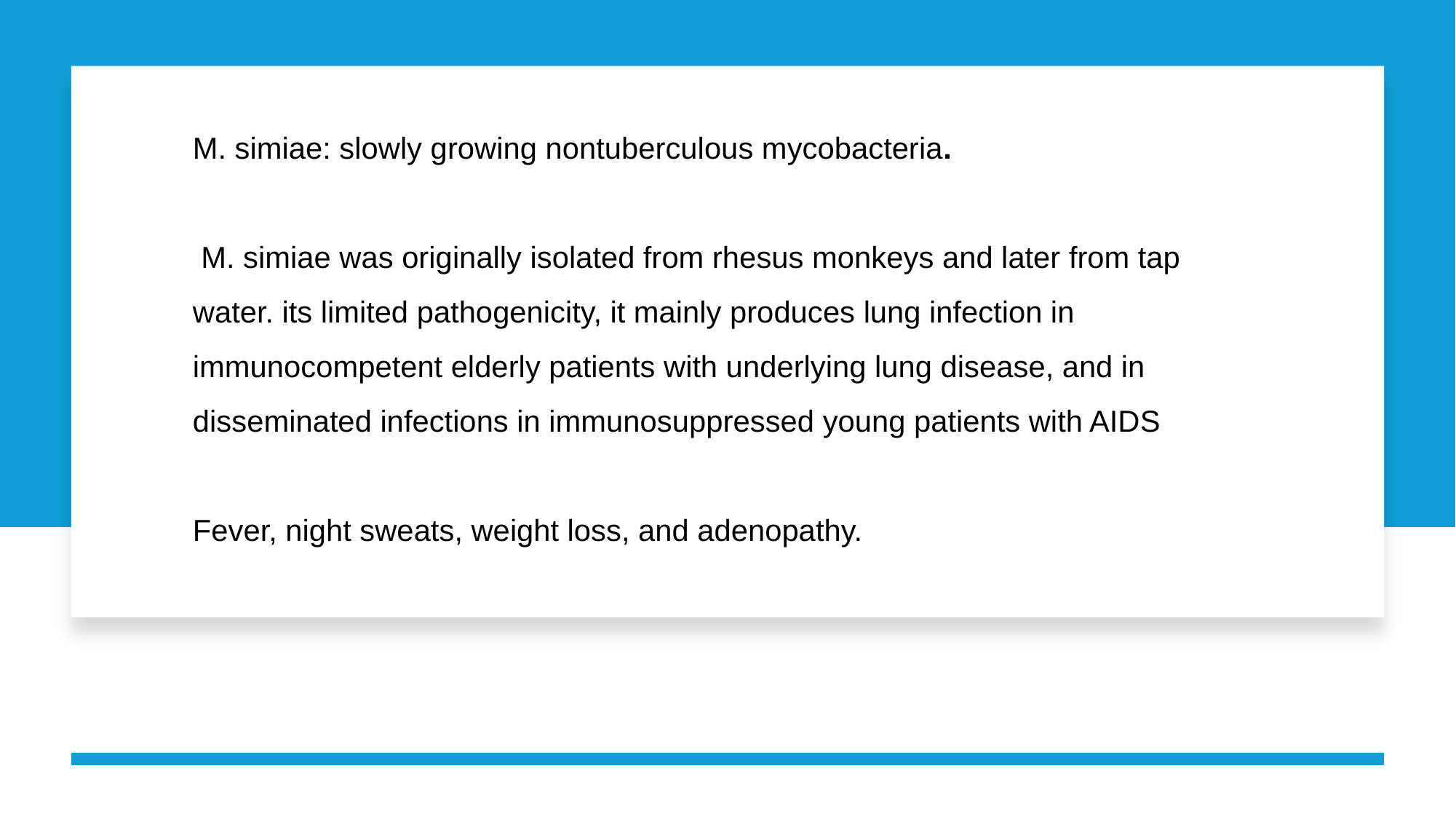

# M. simiae: slowly growing nontuberculous mycobacteria. M. simiae was originally isolated from rhesus monkeys and later from tap water. its limited pathogenicity, it mainly produces lung infection in immunocompetent elderly patients with underlying lung disease, and in disseminated infections in immunosuppressed young patients with AIDS Fever, night sweats, weight loss, and adenopathy.